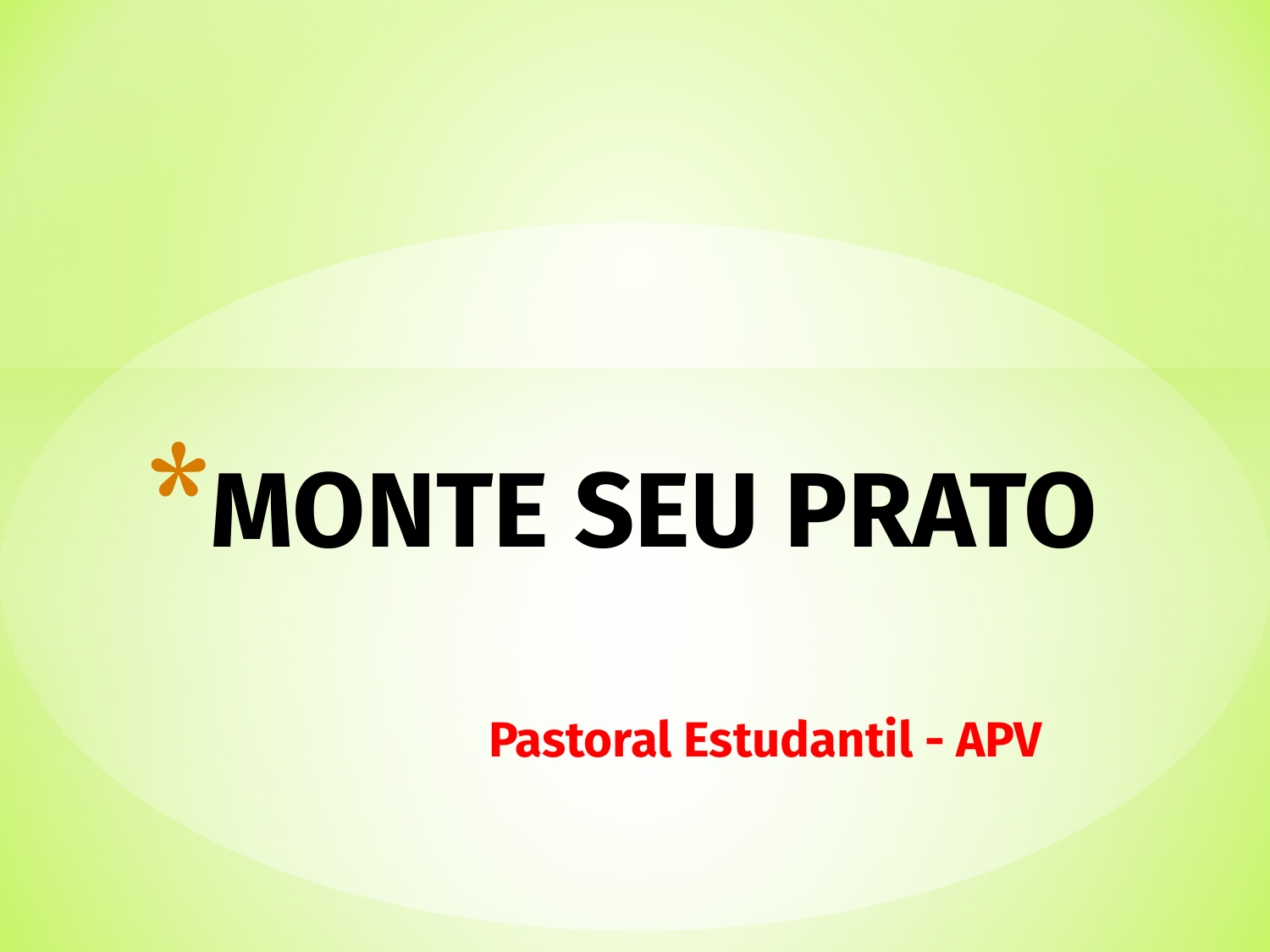

# MONTE SEU PRATO
Pastoral Estudantil - APV